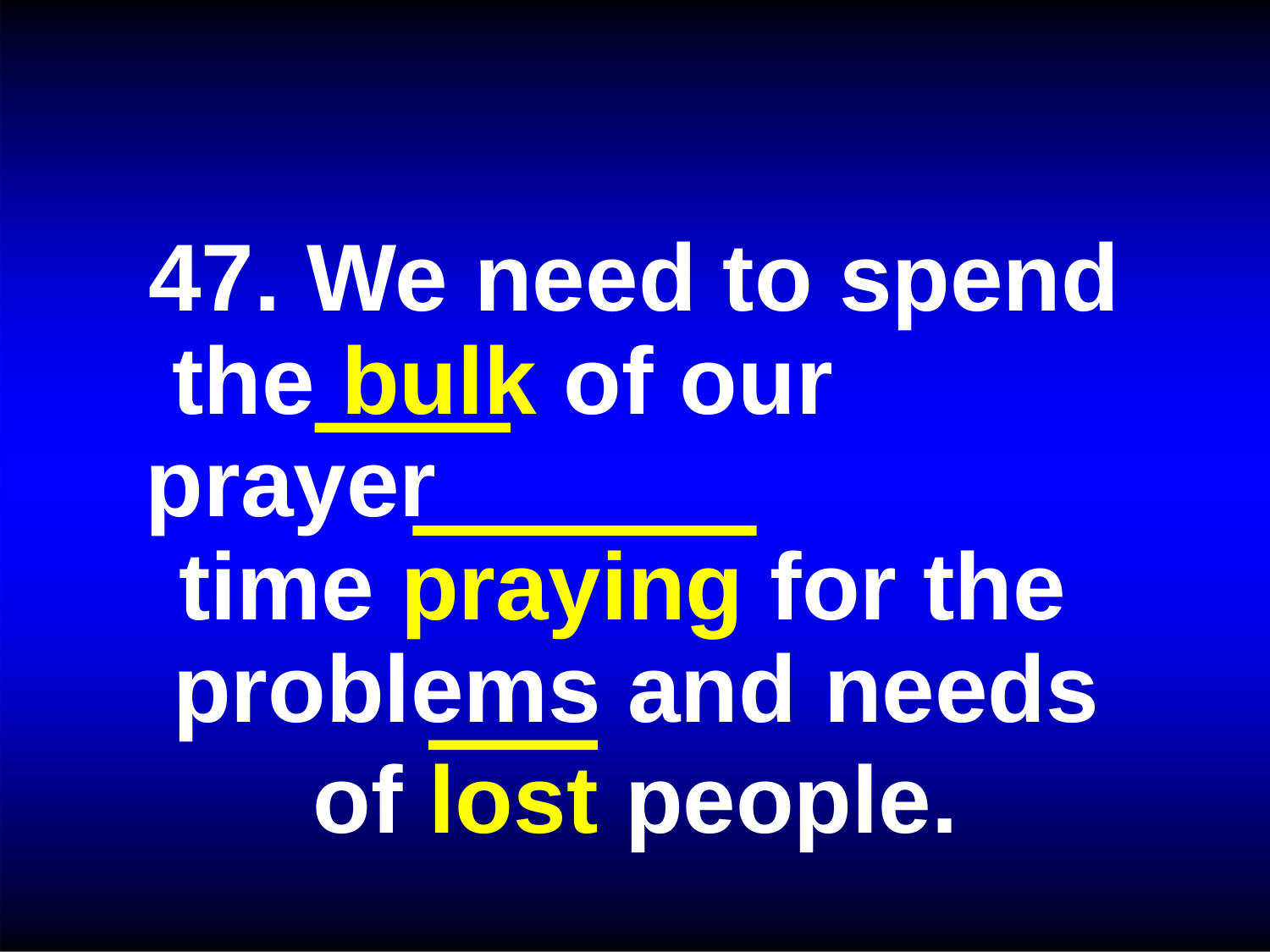

47. We need to spend  the bulk of our prayer
time praying for the  problems and needs
of lost people.